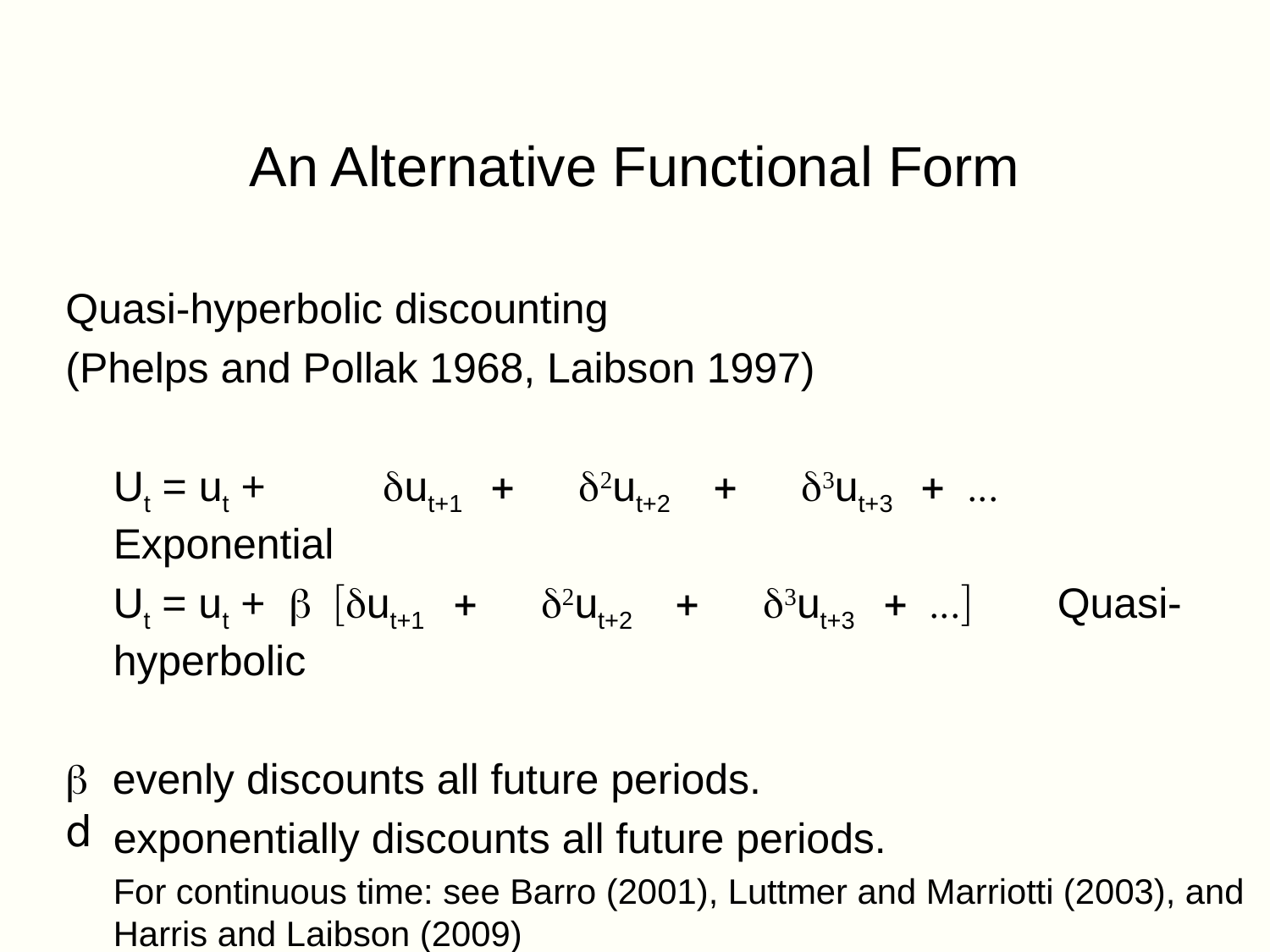

# An Alternative Functional Form
Quasi-hyperbolic discounting
(Phelps and Pollak 1968, Laibson 1997)

	Ut = ut +      δut+1  +   δ2ut+2  +   δ3ut+3  + ...     Exponential
    Ut = ut +  β [δut+1  +   δ2ut+2  +   δ3ut+3  + ...]    Quasi-hyperbolic

β  evenly discounts all future periods.
exponentially discounts all future periods.
	For continuous time: see Barro (2001), Luttmer and Marriotti (2003), and Harris and Laibson (2009)